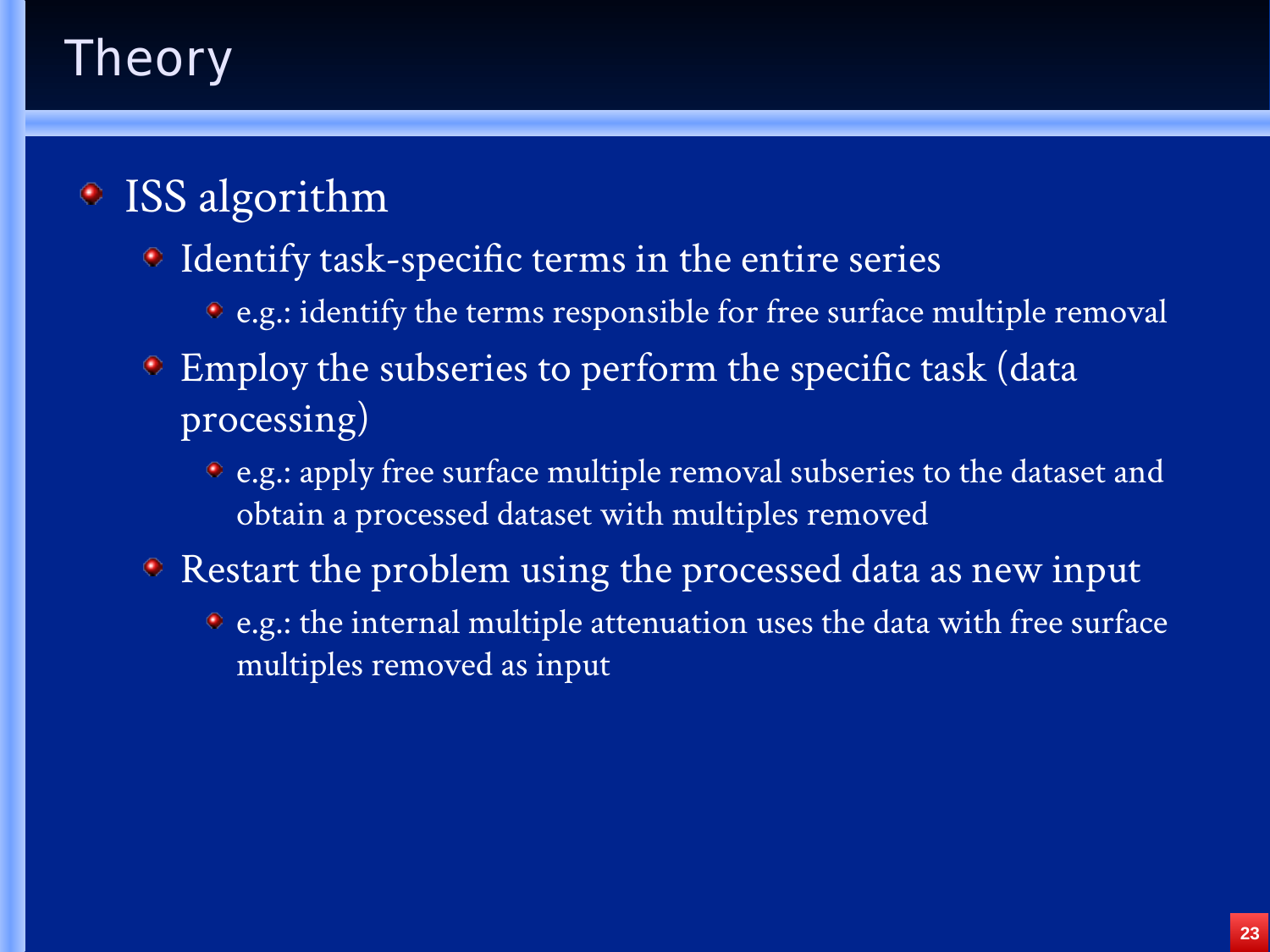

# Theory
ISS algorithm
Identify task-specific terms in the entire series
e.g.: identify the terms responsible for free surface multiple removal
Employ the subseries to perform the specific task (data processing)
e.g.: apply free surface multiple removal subseries to the dataset and obtain a processed dataset with multiples removed
Restart the problem using the processed data as new input
e.g.: the internal multiple attenuation uses the data with free surface multiples removed as input